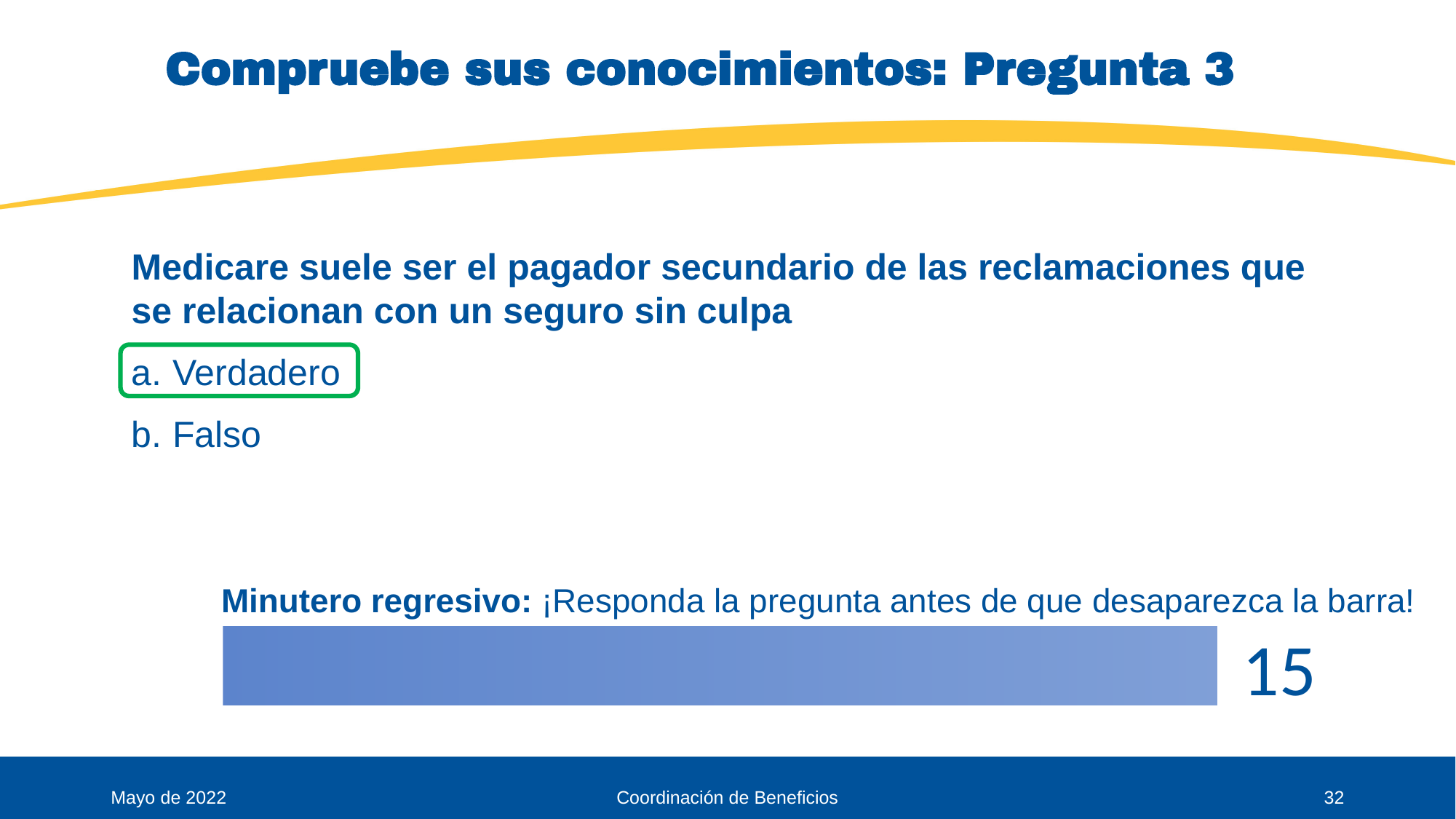

Compruebe sus conocimientos: Pregunta 3
Medicare suele ser el pagador secundario de las reclamaciones que se relacionan con un seguro sin culpa
Verdadero
Falso

Minutero regresivo: ¡Responda la pregunta antes de que desaparezca la barra!
Mayo de 2022
Coordinación de Beneficios
32